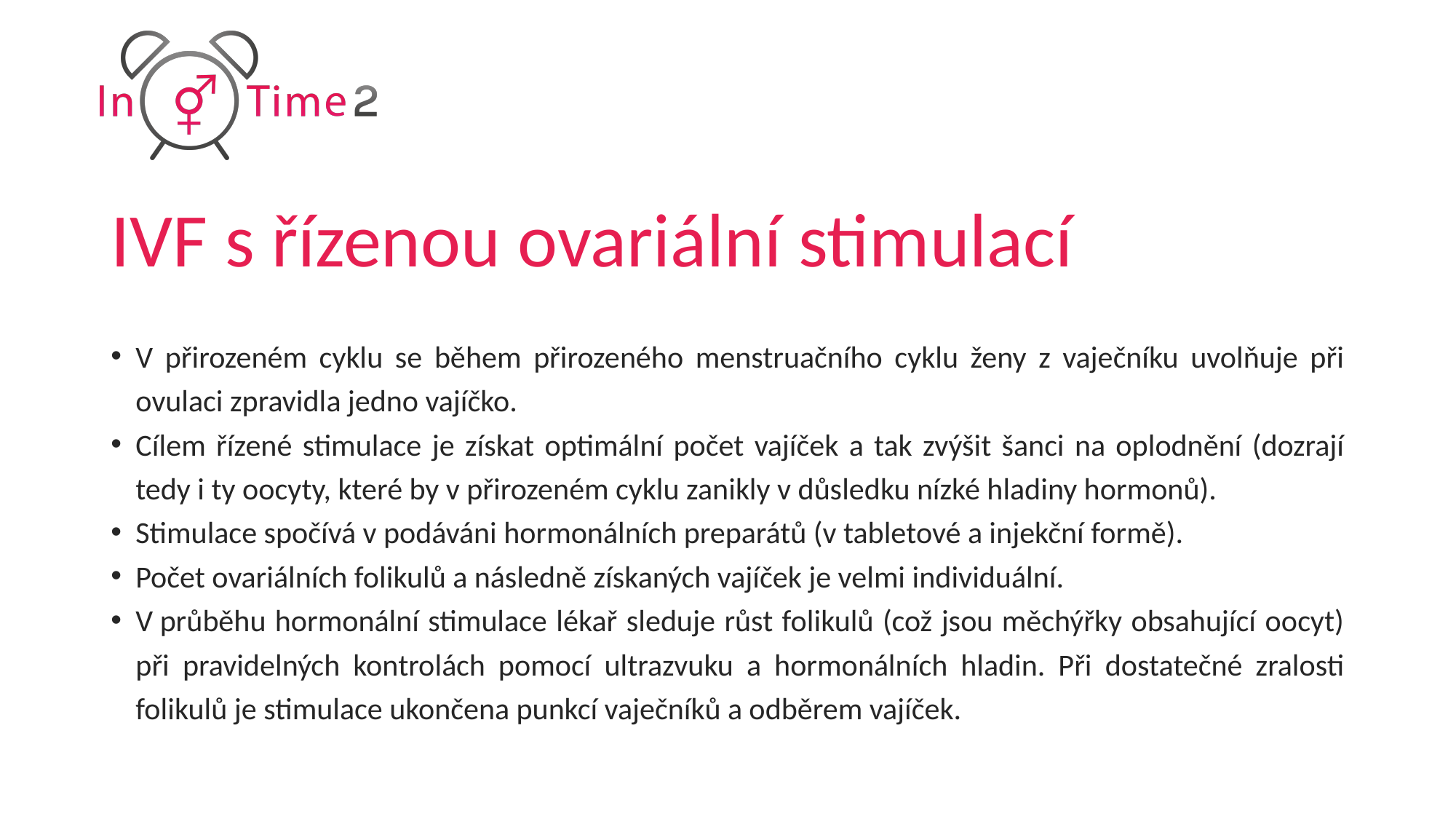

# IVF s řízenou ovariální stimulací
V přirozeném cyklu se během přirozeného menstruačního cyklu ženy z vaječníku uvolňuje při ovulaci zpravidla jedno vajíčko.
Cílem řízené stimulace je získat optimální počet vajíček a tak zvýšit šanci na oplodnění (dozrají tedy i ty oocyty, které by v přirozeném cyklu zanikly v důsledku nízké hladiny hormonů).
Stimulace spočívá v podáváni hormonálních preparátů (v tabletové a injekční formě).
Počet ovariálních folikulů a následně získaných vajíček je velmi individuální.
V průběhu hormonální stimulace lékař sleduje růst folikulů (což jsou měchýřky obsahující oocyt) při pravidelných kontrolách pomocí ultrazvuku a hormonálních hladin. Při dostatečné zralosti folikulů je stimulace ukončena punkcí vaječníků a odběrem vajíček.